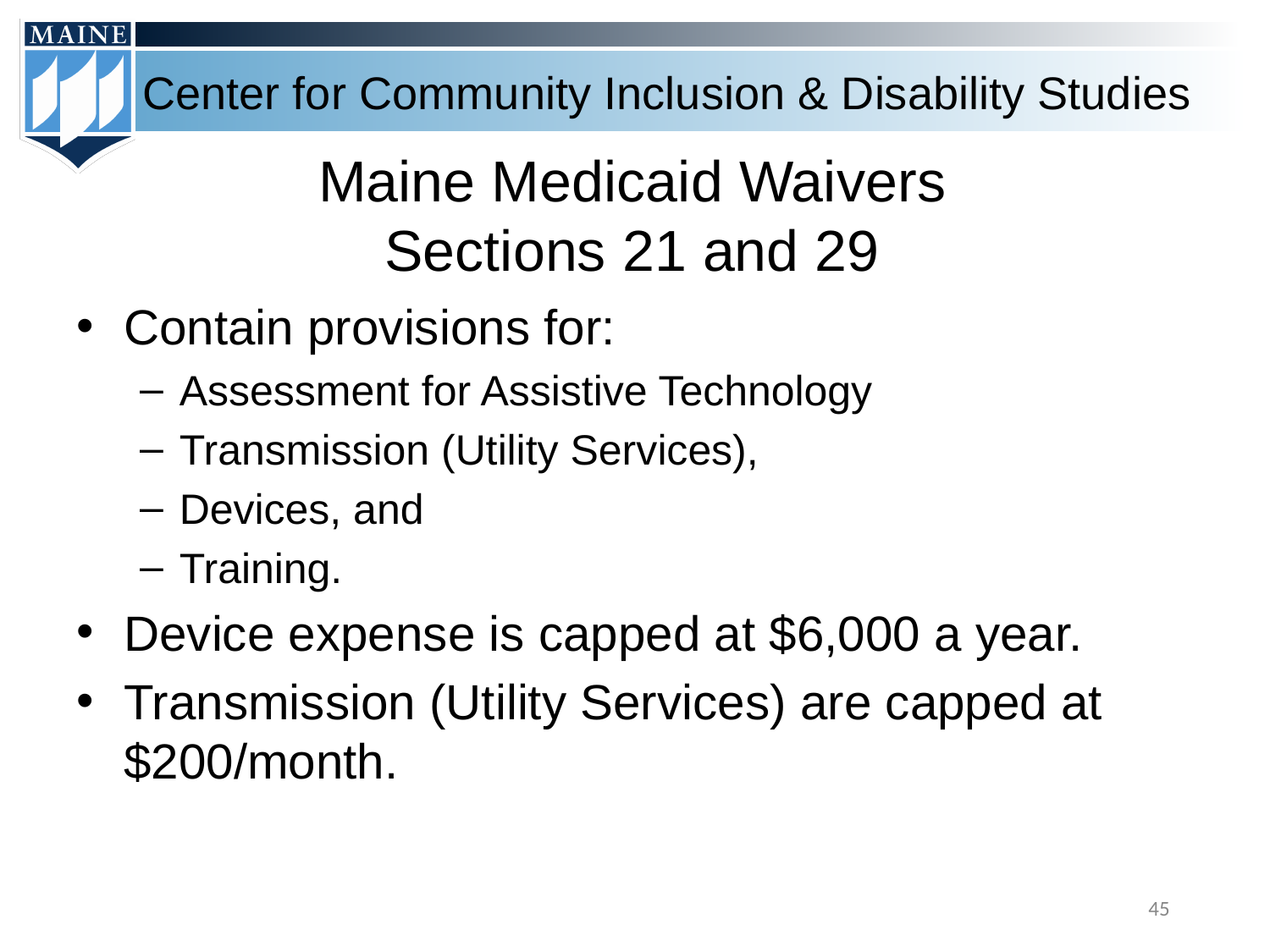

# Maine Medicaid Waivers Sections 21 and 29
Contain provisions for:
Assessment for Assistive Technology
Transmission (Utility Services),
Devices, and
Training.
Device expense is capped at $6,000 a year.
Transmission (Utility Services) are capped at $200/month.
45